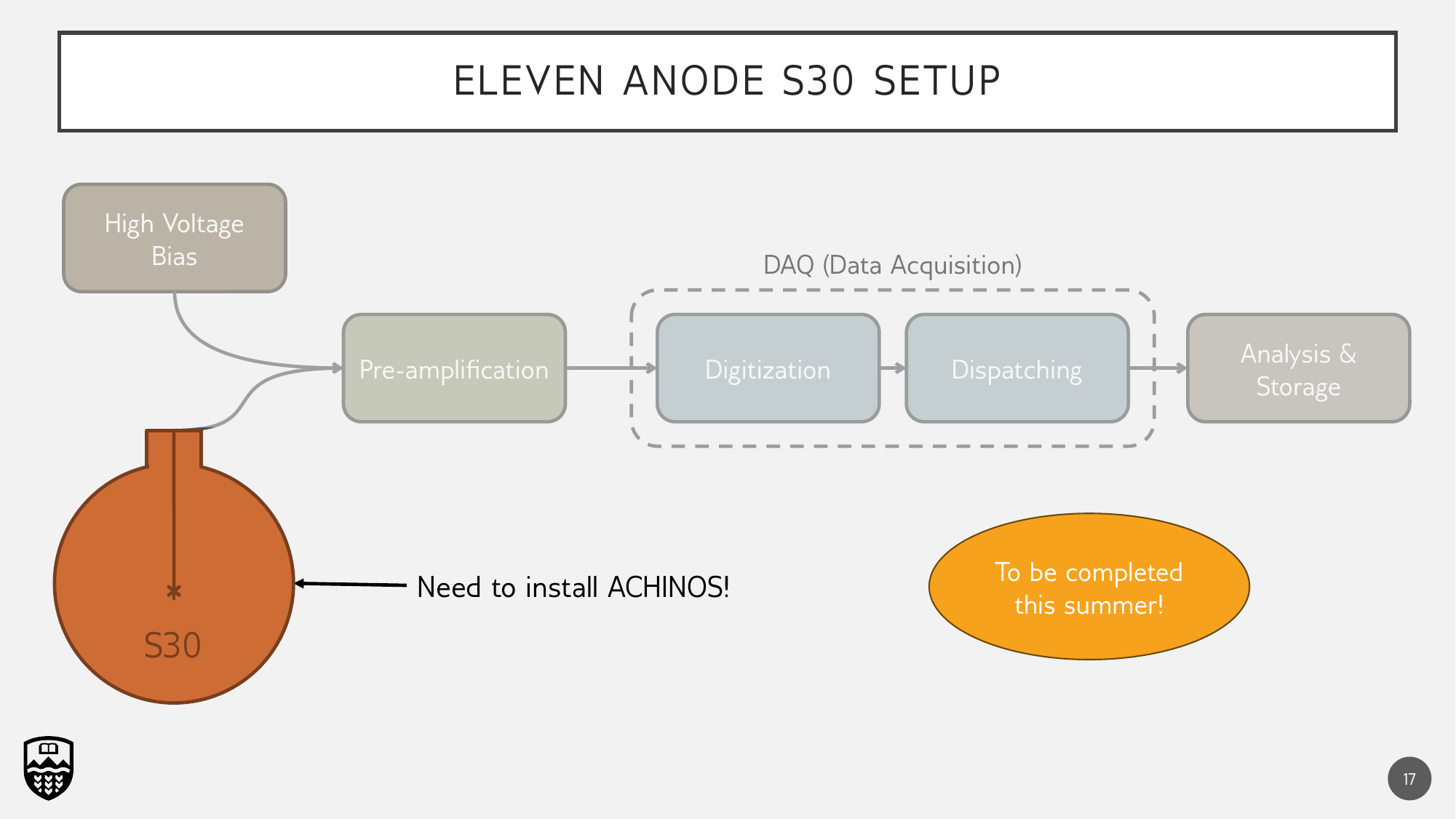

# Eleven anode S30 Setup

High Voltage Bias

DAQ (Data Acquisition)

Pre-amplification
Digitization
Analysis & Storage
Dispatching

To be completed this summer!
Need to install ACHINOS!
S30
S30
17